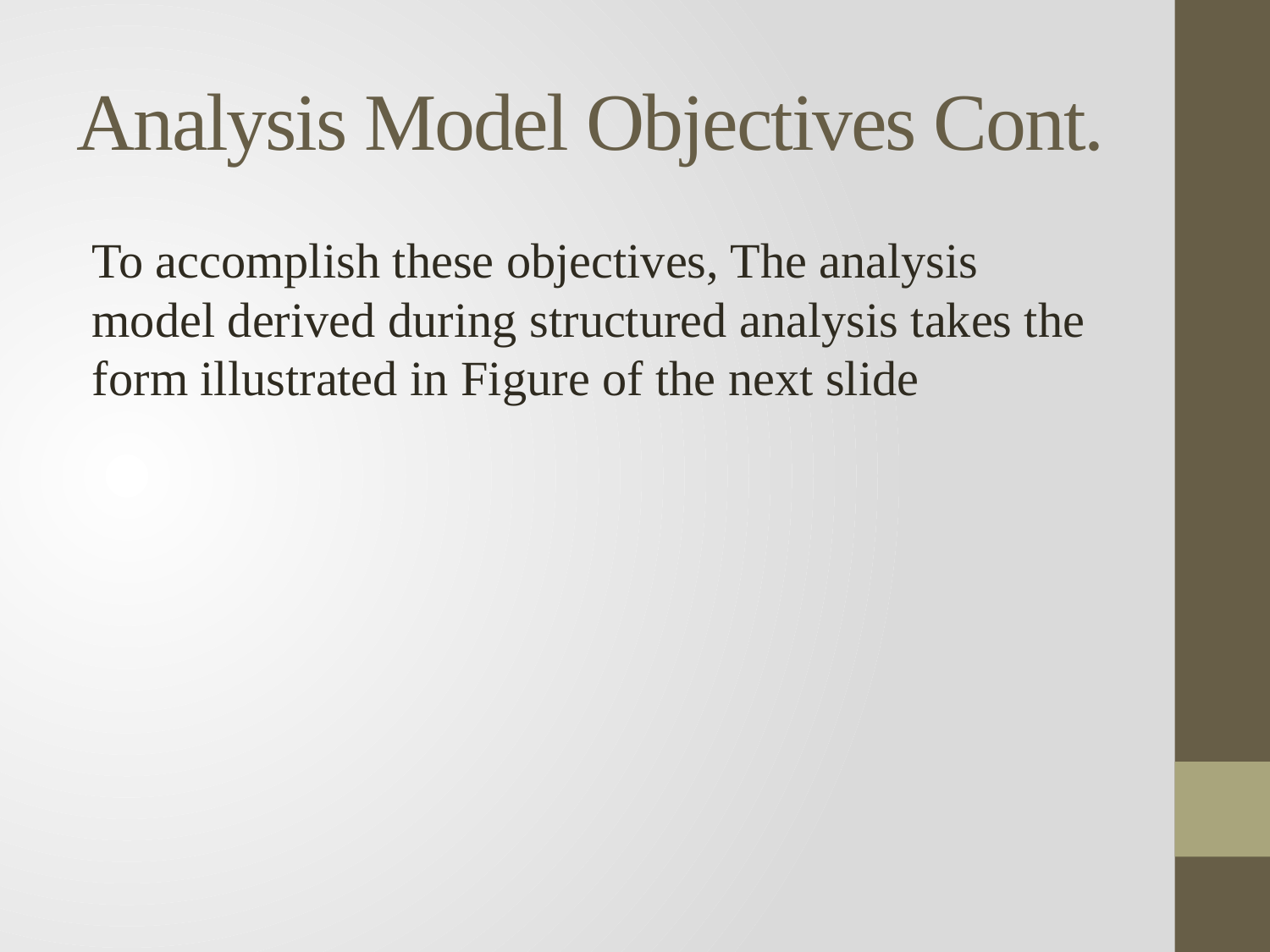

# Analysis Model Objectives Cont.
To accomplish these objectives, The analysis model derived during structured analysis takes the form illustrated in Figure of the next slide